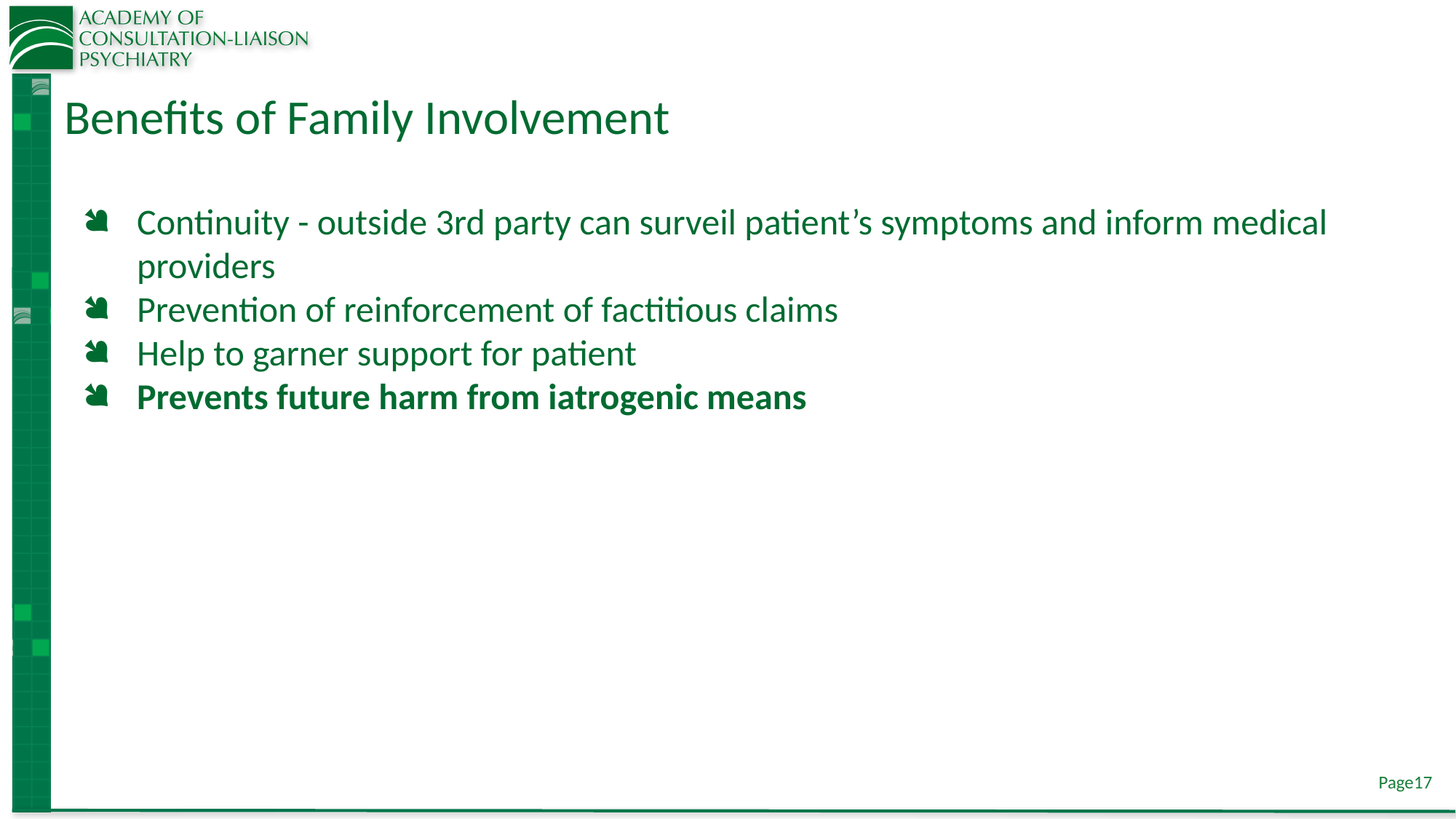

# Benefits of Family Involvement
Continuity - outside 3rd party can surveil patient’s symptoms and inform medical providers
Prevention of reinforcement of factitious claims
Help to garner support for patient
Prevents future harm from iatrogenic means